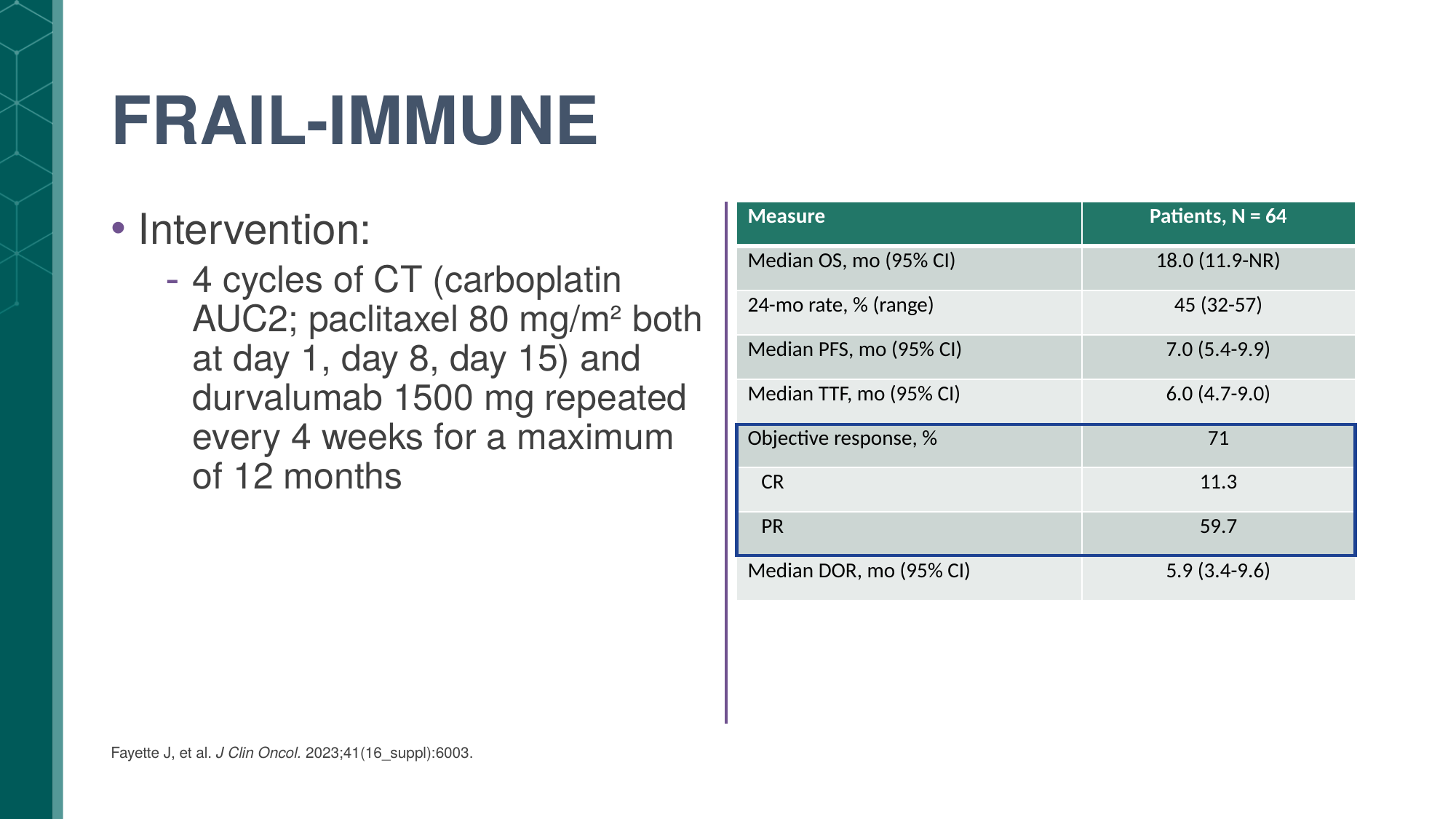

# FRAIL-IMMUNE
Intervention:
4 cycles of CT (carboplatin AUC2; paclitaxel 80 mg/m² both at day 1, day 8, day 15) and durvalumab 1500 mg repeated every 4 weeks for a maximum of 12 months
| Measure | Patients, N = 64 |
| --- | --- |
| Median OS, mo (95% CI) | 18.0 (11.9-NR) |
| 24-mo rate, % (range) | 45 (32-57) |
| Median PFS, mo (95% CI) | 7.0 (5.4-9.9) |
| Median TTF, mo (95% CI) | 6.0 (4.7-9.0) |
| Objective response, % | 71 |
| CR | 11.3 |
| PR | 59.7 |
| Median DOR, mo (95% CI) | 5.9 (3.4-9.6) |

Fayette J, et al. J Clin Oncol. 2023;41(16_suppl):6003.